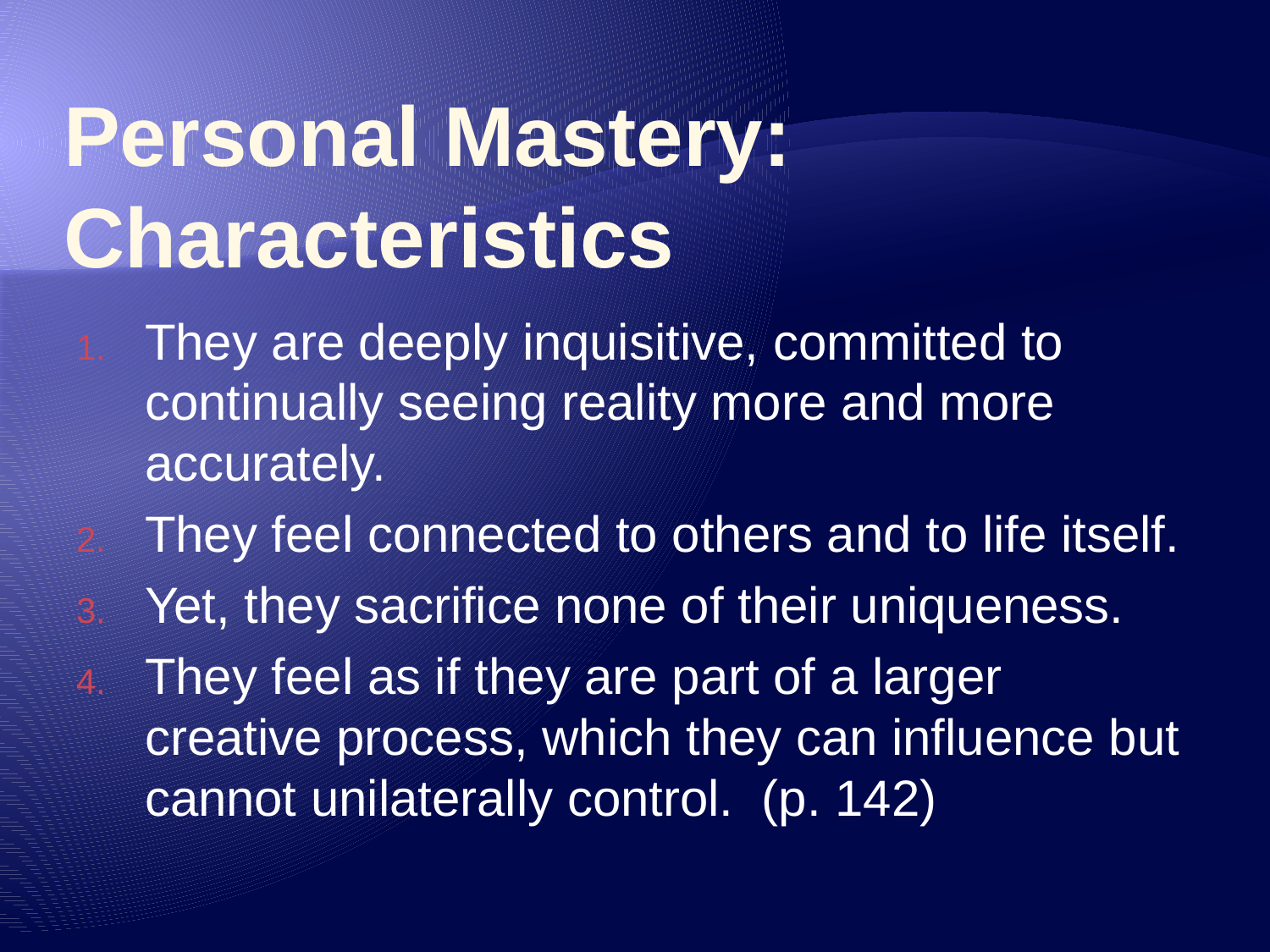

# Personal Mastery:  Characteristics
They are deeply inquisitive, committed to continually seeing reality more and more accurately.
They feel connected to others and to life itself.
Yet, they sacrifice none of their uniqueness.
They feel as if they are part of a larger creative process, which they can influence but cannot unilaterally control.  (p. 142)